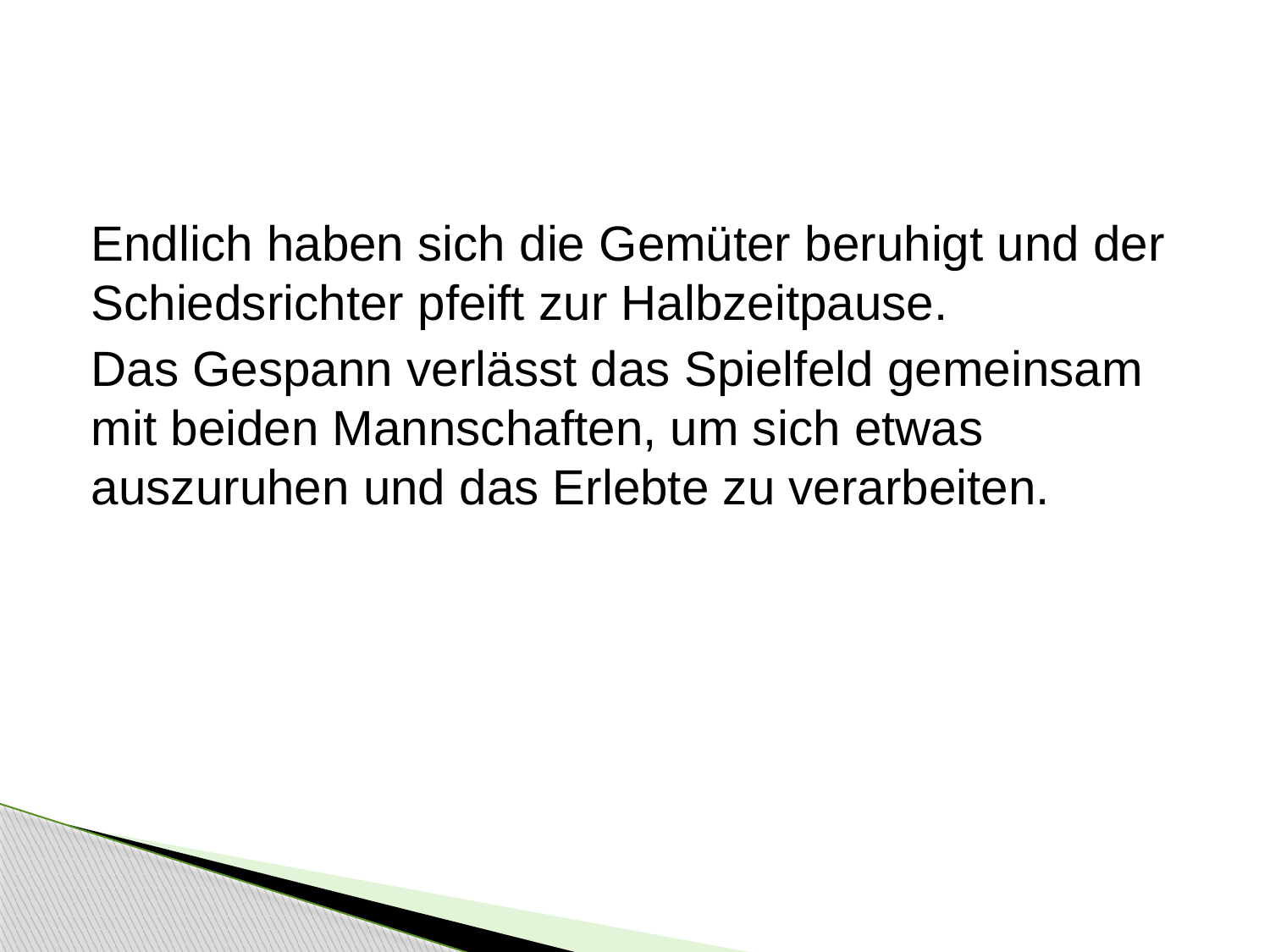

#
Endlich haben sich die Gemüter beruhigt und der Schiedsrichter pfeift zur Halbzeitpause.
Das Gespann verlässt das Spielfeld gemeinsam mit beiden Mannschaften, um sich etwas auszuruhen und das Erlebte zu verarbeiten.